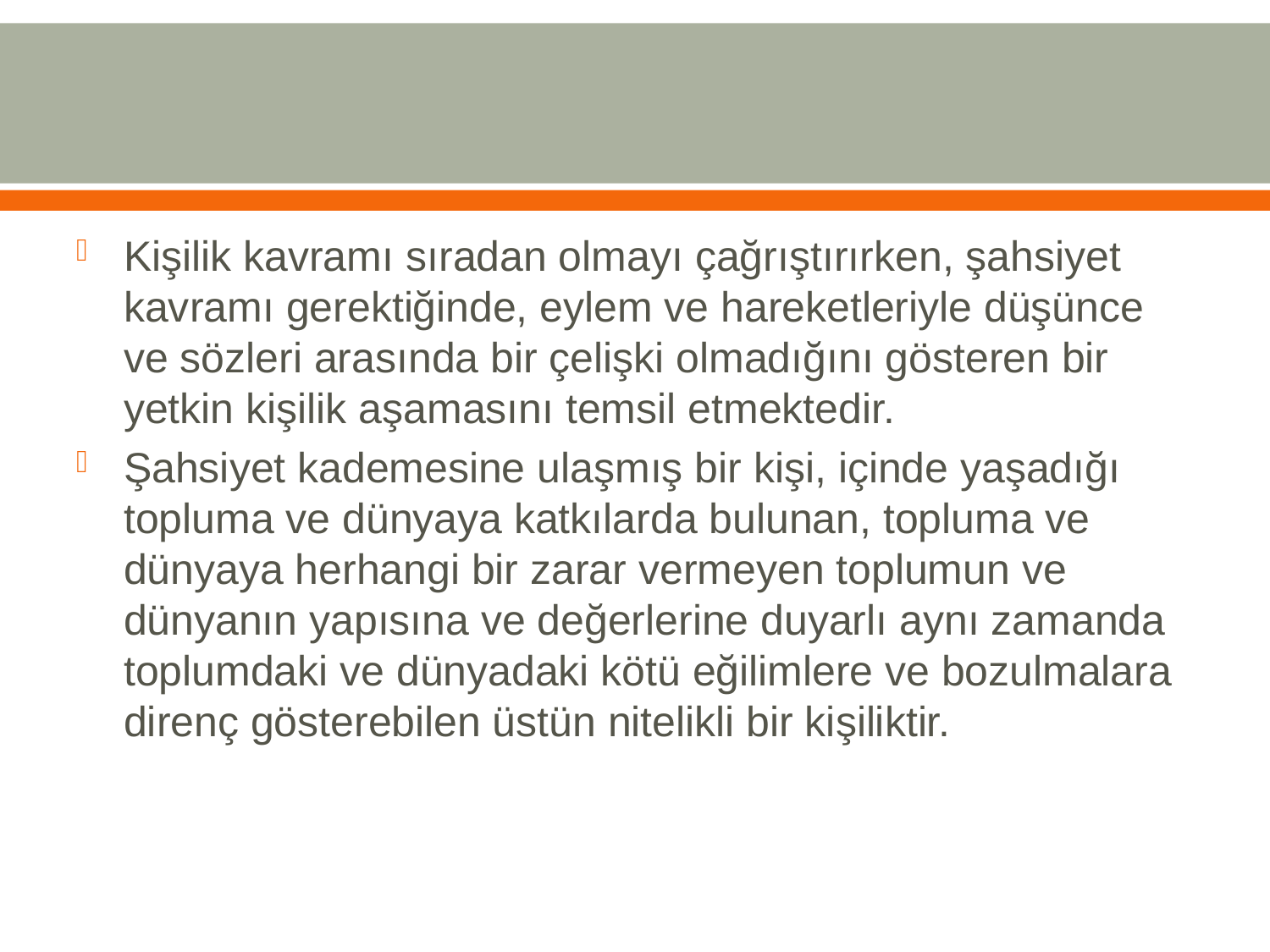

#
Kişilik kavramı sıradan olmayı çağrıştırırken, şahsiyet kavramı gerektiğinde, eylem ve hareketleriyle düşünce ve sözleri arasında bir çelişki olmadığını gösteren bir yetkin kişilik aşamasını temsil etmektedir.
Şahsiyet kademesine ulaşmış bir kişi, içinde yaşadığı topluma ve dünyaya katkılarda bulunan, topluma ve dünyaya herhangi bir zarar vermeyen toplumun ve dünyanın yapısına ve değerlerine duyarlı aynı zamanda toplumdaki ve dünyadaki kötü eğilimlere ve bozulmalara direnç gösterebilen üstün nitelikli bir kişiliktir.